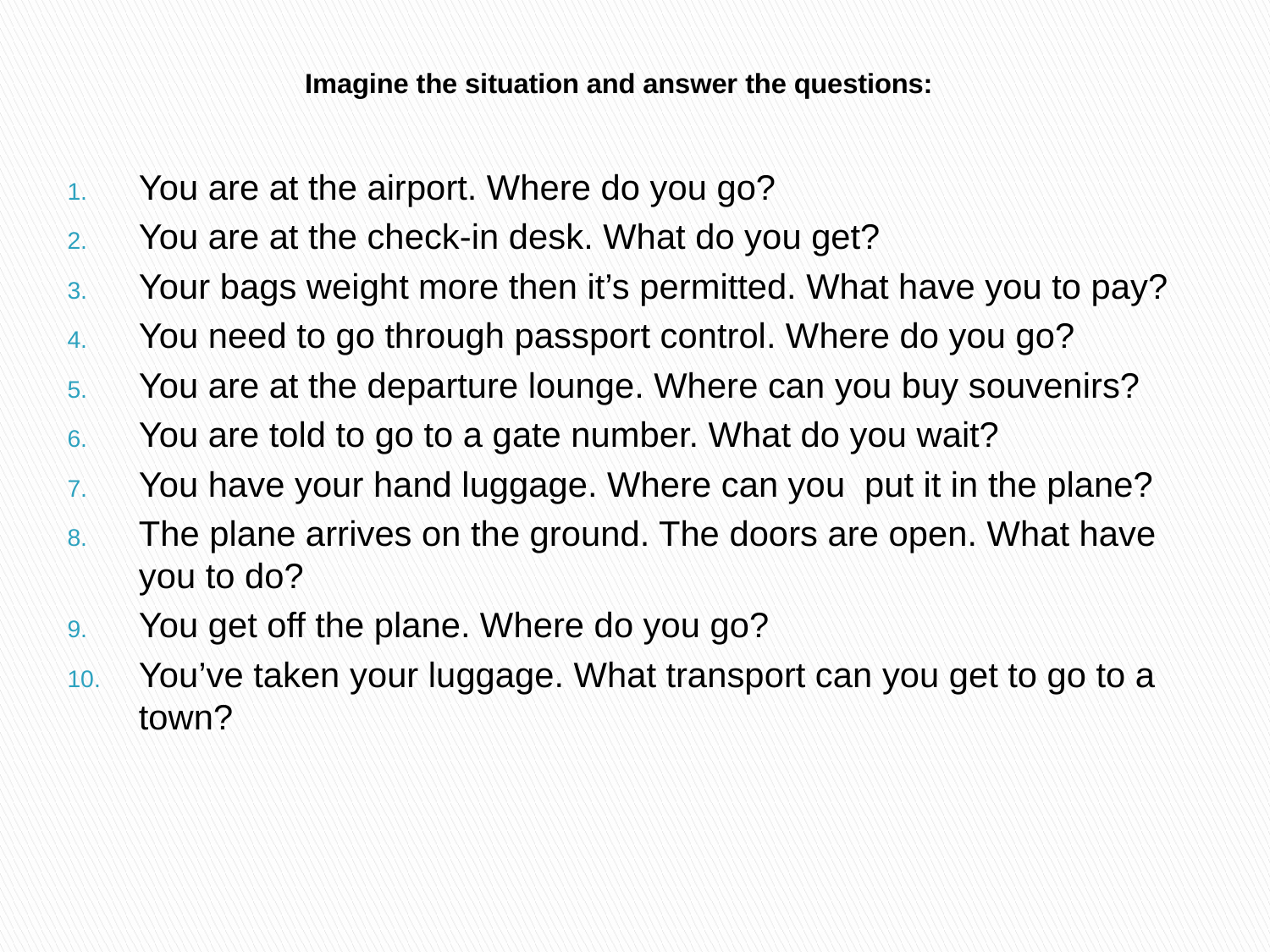

# Imagine the situation and answer the questions:
You are at the airport. Where do you go?
You are at the check-in desk. What do you get?
Your bags weight more then it’s permitted. What have you to pay?
You need to go through passport control. Where do you go?
You are at the departure lounge. Where can you buy souvenirs?
You are told to go to a gate number. What do you wait?
You have your hand luggage. Where can you  put it in the plane?
The plane arrives on the ground. The doors are open. What have you to do?
You get off the plane. Where do you go?
You’ve taken your luggage. What transport can you get to go to a town?